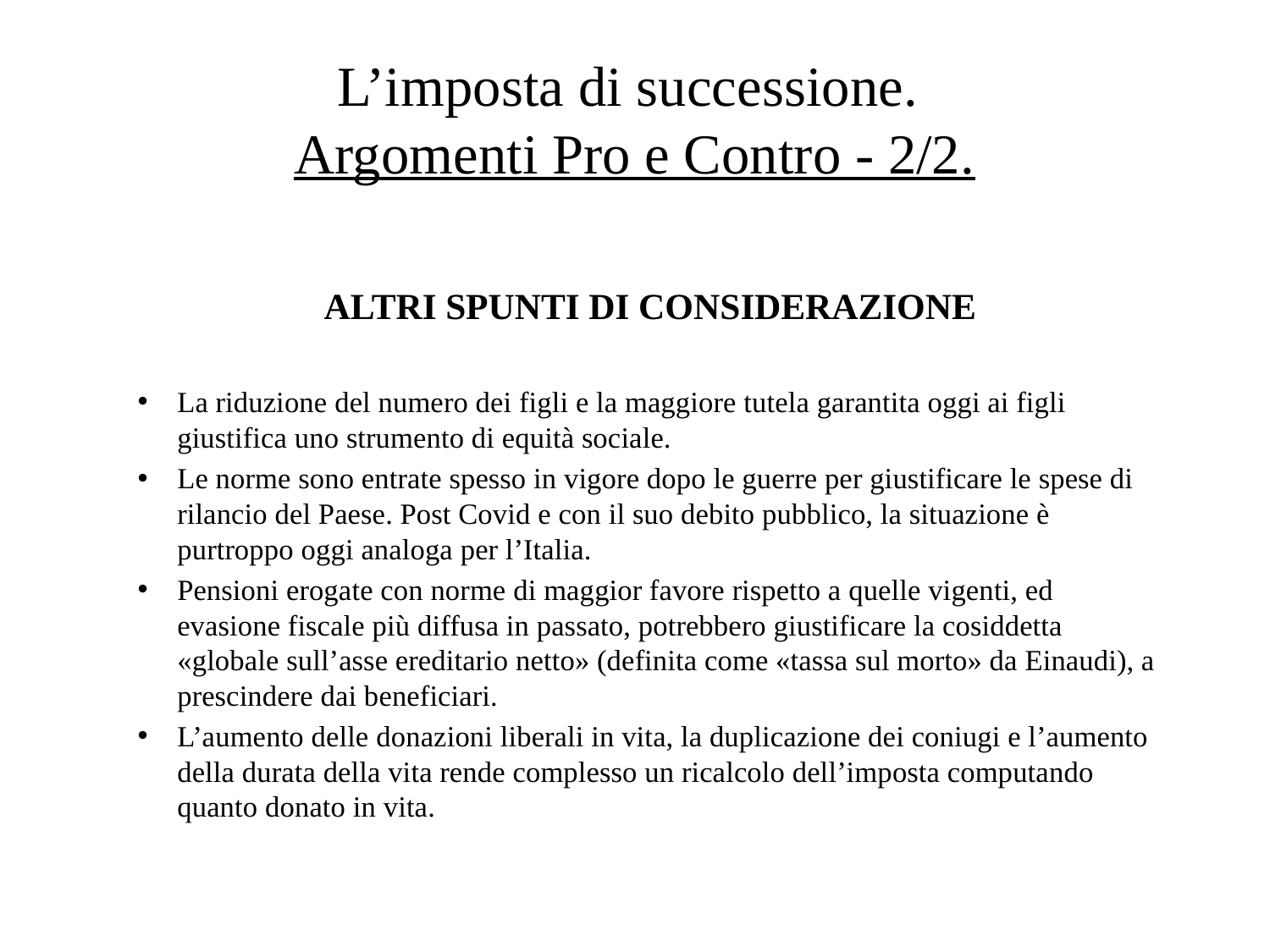

# L’imposta di successione. Argomenti Pro e Contro - 2/2.
ALTRI SPUNTI DI CONSIDERAZIONE

La riduzione del numero dei figli e la maggiore tutela garantita oggi ai figli giustifica uno strumento di equità sociale.
Le norme sono entrate spesso in vigore dopo le guerre per giustificare le spese di rilancio del Paese. Post Covid e con il suo debito pubblico, la situazione è purtroppo oggi analoga per l’Italia.
Pensioni erogate con norme di maggior favore rispetto a quelle vigenti, ed evasione fiscale più diffusa in passato, potrebbero giustificare la cosiddetta «globale sull’asse ereditario netto» (definita come «tassa sul morto» da Einaudi), a prescindere dai beneficiari.
L’aumento delle donazioni liberali in vita, la duplicazione dei coniugi e l’aumento della durata della vita rende complesso un ricalcolo dell’imposta computando quanto donato in vita.